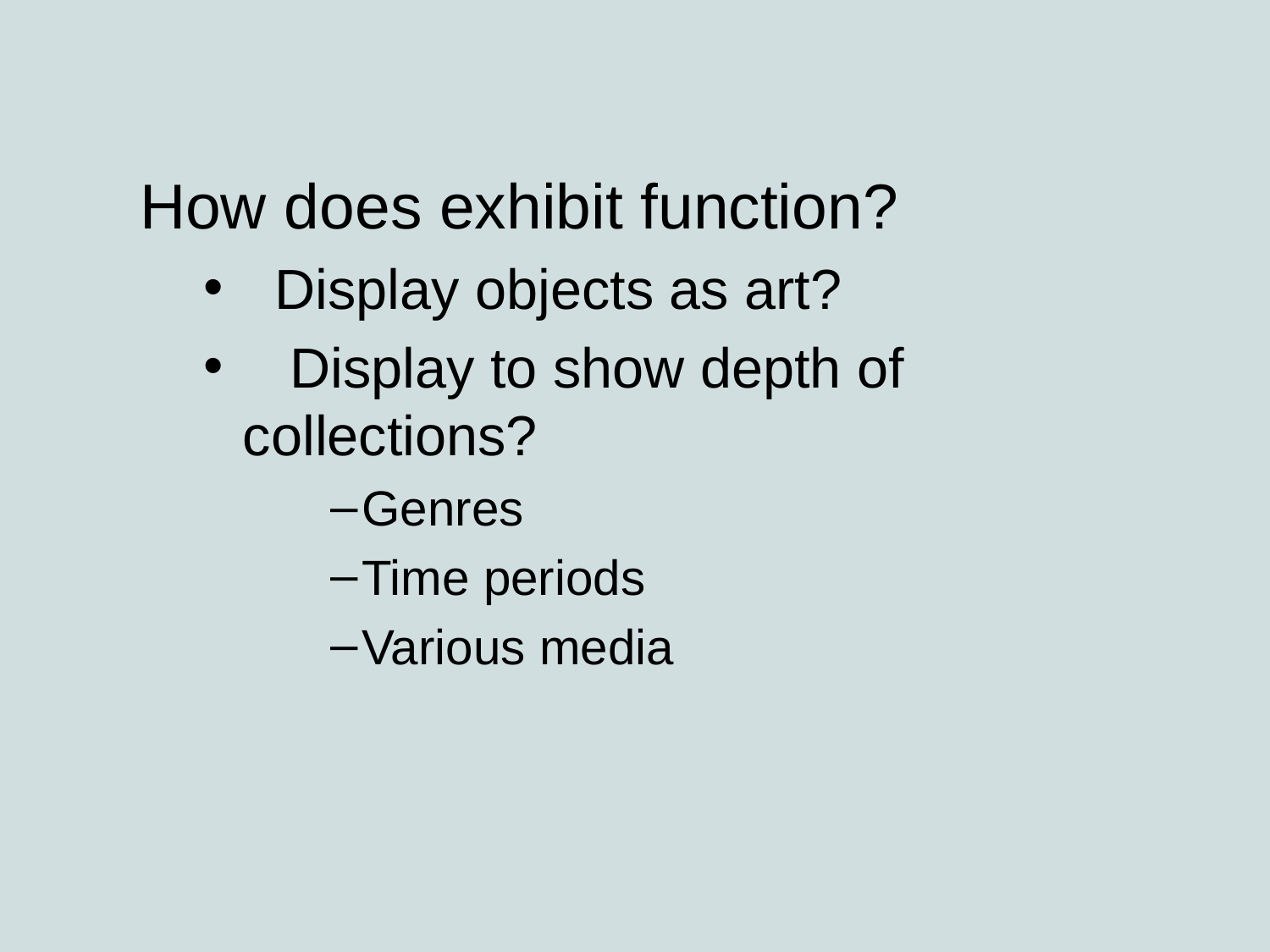

#
How does exhibit function?
Display objects as art?
   Display to show depth of collections?
Genres
Time periods
Various media